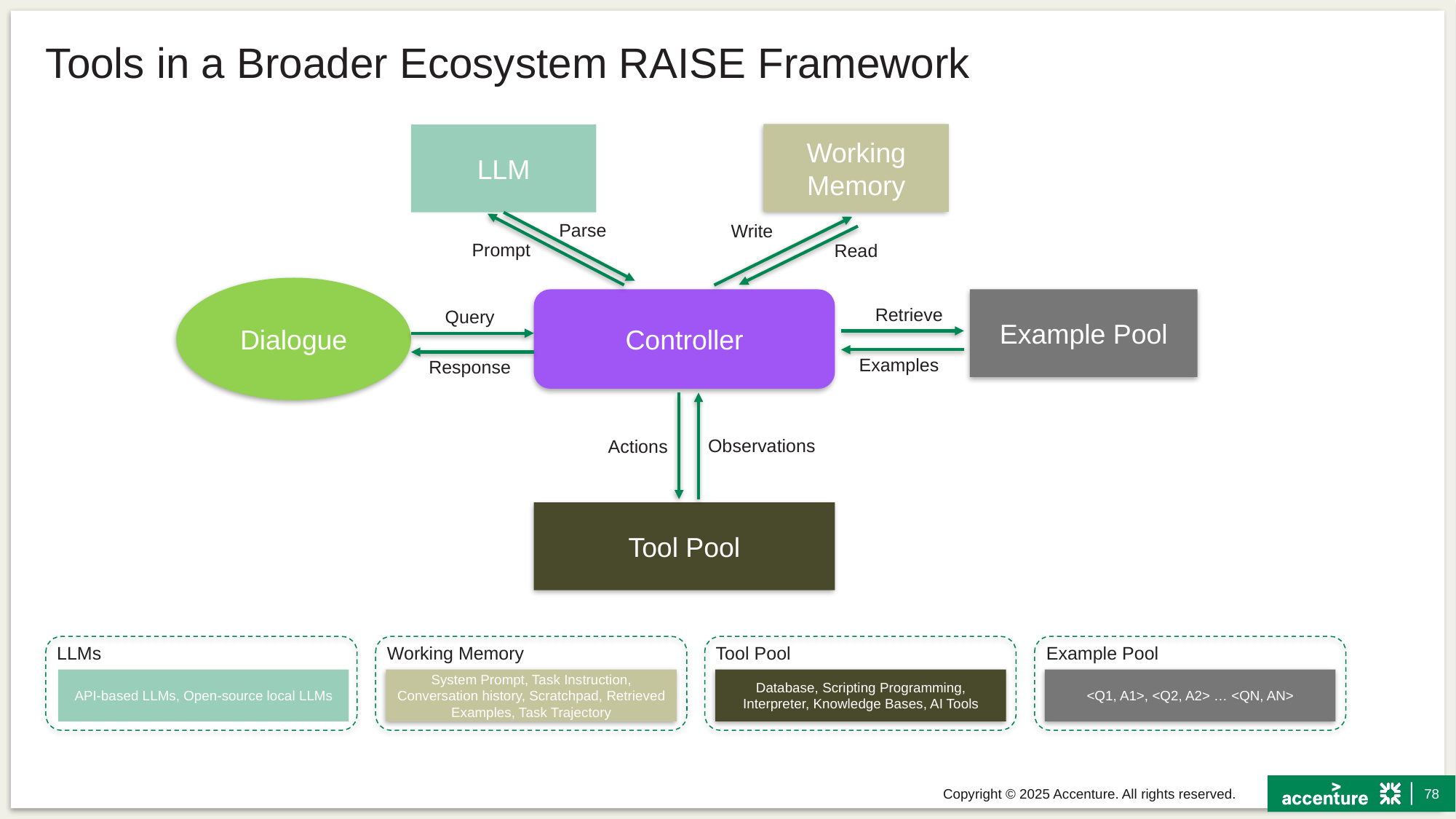

# Tools in a Broader Ecosystem RAISE Framework
Working Memory
LLM
Parse
Write
Prompt
Read
Dialogue
Controller
Example Pool
Retrieve
Query
Examples
Response
Observations
Actions
Tool Pool
Tool Pool
Example Pool
LLMs
Working Memory

API-based LLMs, Open-source local LLMs
System Prompt, Task Instruction, Conversation history, Scratchpad, Retrieved Examples, Task Trajectory
Database, Scripting Programming, Interpreter, Knowledge Bases, AI Tools
<Q1, A1>, <Q2, A2> … <QN, AN>